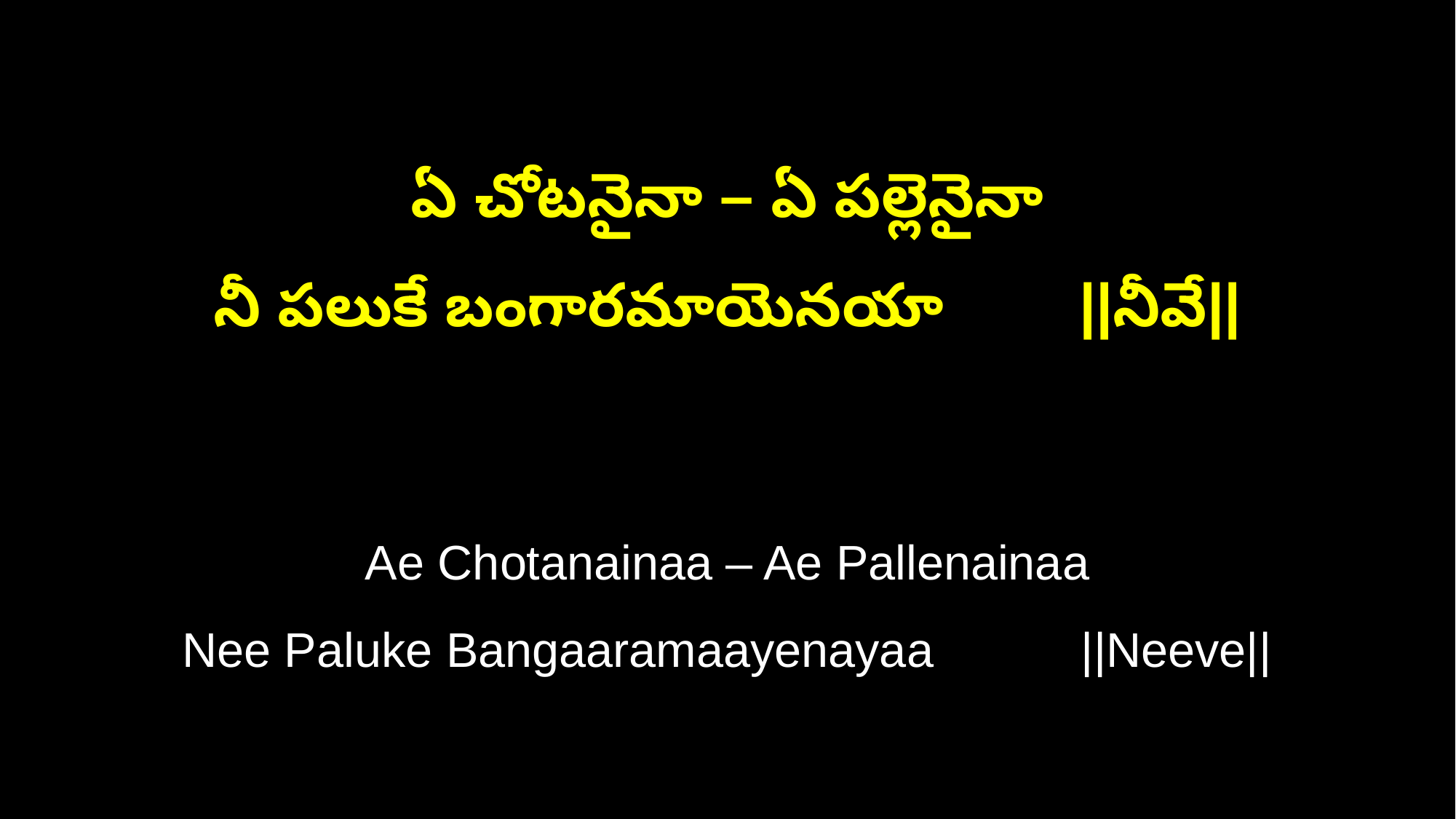

ఏ చోటనైనా – ఏ పల్లెనైనా
నీ పలుకే బంగారమాయెనయా        ||నీవే||
Ae Chotanainaa – Ae Pallenainaa
Nee Paluke Bangaaramaayenayaa           ||Neeve||